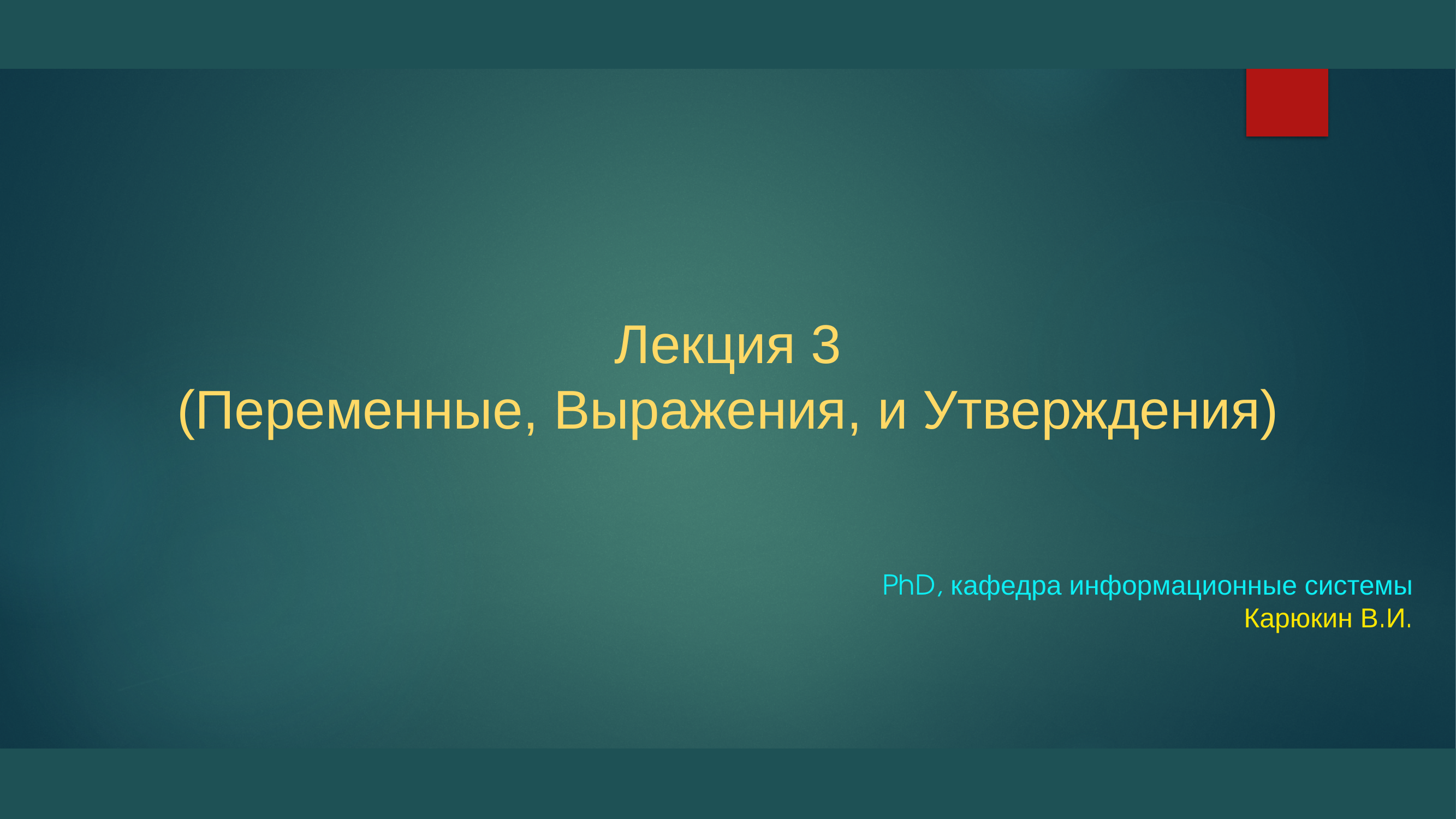

# Лекция 3 (Переменные, Выражения, и Утверждения)
PhD, кафедра информационные системы
Карюкин В.И.